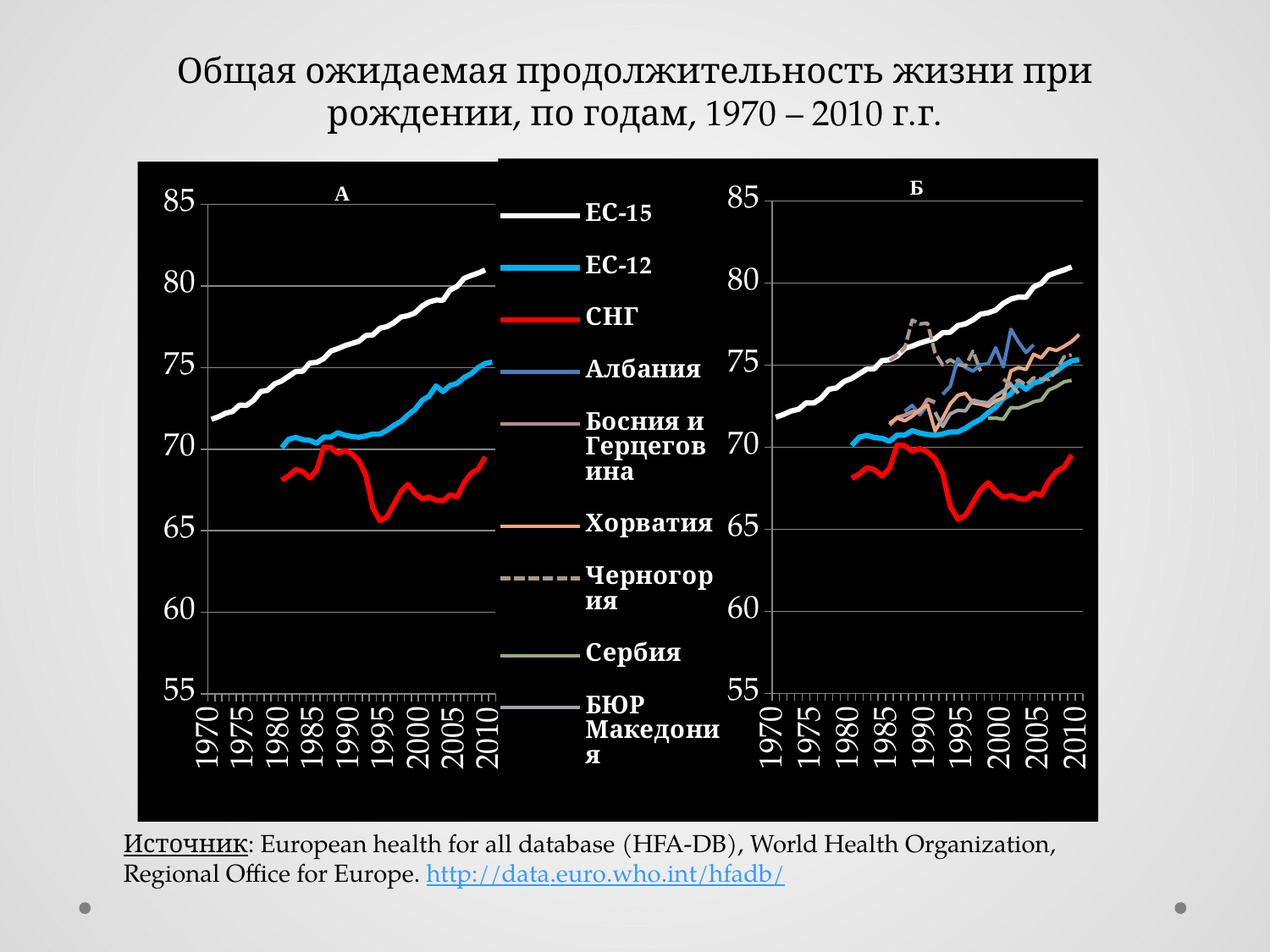

Общая ожидаемая продолжительность жизни при рождении, по годам, 1970 – 2010 г.г.

### Chart

| Category | Column1 | Column2 | Column3 | ЕС-15 | ЕС-12 | СНГ | Албания | Босния и Герцеговина | Хорватия | Черногория | Сербия | БЮР Македония |
|---|---|---|---|---|---|---|---|---|---|---|---|---|
| 1970 | None | None | None | 71.83 | None | None | None | None | None | None | None | None |
| 1971 | None | None | None | 71.99 | None | None | None | None | None | None | None | None |
| 1972 | None | None | None | 72.2 | None | None | None | None | None | None | None | None |
| 1973 | None | None | None | 72.31 | None | None | None | None | None | None | None | None |
| 1974 | None | None | None | 72.7 | None | None | None | None | None | None | None | None |
| 1975 | None | None | None | 72.69 | None | None | None | None | None | None | None | None |
| 1976 | None | None | None | 72.99 | None | None | None | None | None | None | None | None |
| 1977 | None | None | None | 73.53 | None | None | None | None | None | None | None | None |
| 1978 | None | None | None | 73.61 | None | None | None | None | None | None | None | None |
| 1979 | None | None | None | 74.0 | None | None | None | None | None | None | None | None |
| 1980 | None | None | None | 74.17999999999999 | 70.1 | 68.11 | None | None | None | None | None | None |
| 1981 | None | None | None | 74.47 | 70.61 | 68.36 | None | None | None | None | None | None |
| 1982 | None | None | None | 74.76 | 70.72 | 68.76 | None | None | None | None | None | None |
| 1983 | None | None | None | 74.78 | 70.59 | 68.63 | None | None | None | None | None | None |
| 1984 | None | None | None | 75.28 | 70.54 | 68.24 | None | None | None | None | None | None |
| 1985 | None | None | None | 75.32 | 70.36 | 68.72 | None | 71.35 | 71.46 | 75.27 | None | None |
| 1986 | None | None | None | 75.55 | 70.74 | 70.13 | None | 71.81 | 71.78 | 75.61 | None | None |
| 1987 | None | None | None | 76.01 | 70.74 | 70.1 | 72.19 | 71.94000000000001 | 71.61 | 76.04 | None | None |
| 1988 | None | None | None | 76.16 | 71.01 | 69.74 | 72.54 | 72.16999999999999 | 71.89 | 77.74 | None | None |
| 1989 | None | None | None | 76.34 | 70.86 | 69.92 | 71.97 | 72.16 | 72.29 | 77.51 | None | None |
| 1990 | None | None | None | 76.48 | 70.78 | 69.71 | 72.61 | 72.92 | 72.57 | 77.55 | None | None |
| 1991 | None | None | None | 76.61 | 70.73 | 69.3 | None | 72.73 | 70.99 | 75.74 | None | 72.13 |
| 1992 | None | None | None | 76.97 | 70.81 | 68.41000000000001 | 73.22 | None | 71.76 | 75.02 | None | 71.26 |
| 1993 | None | None | None | 77.0 | 70.93 | 66.39 | 73.7 | None | 72.64 | 75.33 | None | 72.03 |
| 1994 | None | None | None | 77.41000000000001 | 70.93 | 65.61 | 75.39 | None | 73.16 | 75.04 | None | 72.25 |
| 1995 | None | None | None | 77.51 | 71.14999999999999 | 65.85 | 74.86 | None | 73.29 | 74.93 | None | 72.21 |
| 1996 | None | None | None | 77.75 | 71.46 | 66.61999999999999 | 74.63 | None | 72.69 | 75.85 | None | 72.88 |
| 1997 | None | None | None | 78.1 | 71.7 | 67.41000000000001 | 75.03 | None | 72.61999999999999 | 74.63 | None | 72.75 |
| 1998 | None | None | None | 78.17999999999999 | 72.1 | 67.84 | 75.07 | None | 72.49 | None | 71.76 | 72.71 |
| 1999 | None | None | None | 78.35 | 72.43 | 67.3 | 76.05 | None | 72.83 | None | 71.77 | 73.13 |
| 2000 | None | None | None | 78.76 | 72.98 | 66.95 | 74.89 | None | 73.0 | 74.14 | 71.7 | 73.42 |
| 2001 | None | None | None | 79.02 | 73.25 | 67.06 | 77.17999999999999 | None | 74.64999999999999 | 73.84 | 72.41000000000001 | 73.82 |
| 2002 | None | None | None | 79.14 | 73.88 | 66.86999999999999 | 76.4 | None | 74.85 | 74.09 | 72.39 | 73.28 |
| 2003 | None | None | None | 79.13 | 73.53 | 66.83 | 75.77 | None | 74.73 | 73.79 | 72.54 | None |
| 2004 | None | None | None | 79.76 | 73.91000000000001 | 67.2 | 76.24 | None | 75.66 | 74.23 | 72.77 | None |
| 2005 | None | None | None | 79.97 | 74.03 | 67.07 | None | None | 75.44000000000001 | 74.14999999999999 | 72.86 | None |
| 2006 | None | None | None | 80.47 | 74.39 | 67.95 | None | None | 76.01 | 74.11999999999999 | 73.48 | None |
| 2007 | None | None | None | 80.64 | 74.61999999999999 | 68.52 | None | None | 75.89 | 74.67999999999999 | 73.69 | None |
| 2008 | None | None | None | 80.79 | 75.0 | 68.78 | None | None | 76.14 | 75.5 | 73.98 | None |
| 2009 | None | None | None | 80.98 | 75.25 | 69.53 | None | None | 76.43 | 75.63 | 74.07 | None |
| 2010 | None | None | None | None | 75.34 | None | None | None | 76.86 | None | None | None |

### Chart

| Category | Column1 | Column2 | Column3 | ЕС-15 | ЕС-12 | СНГ |
|---|---|---|---|---|---|---|
| 1970 | None | None | None | 71.83 | None | None |
| 1971 | None | None | None | 71.99 | None | None |
| 1972 | None | None | None | 72.2 | None | None |
| 1973 | None | None | None | 72.31 | None | None |
| 1974 | None | None | None | 72.7 | None | None |
| 1975 | None | None | None | 72.69 | None | None |
| 1976 | None | None | None | 72.99 | None | None |
| 1977 | None | None | None | 73.53 | None | None |
| 1978 | None | None | None | 73.61 | None | None |
| 1979 | None | None | None | 74.0 | None | None |
| 1980 | None | None | None | 74.17999999999999 | 70.1 | 68.11 |
| 1981 | None | None | None | 74.47 | 70.61 | 68.36 |
| 1982 | None | None | None | 74.76 | 70.72 | 68.76 |
| 1983 | None | None | None | 74.78 | 70.59 | 68.63 |
| 1984 | None | None | None | 75.28 | 70.54 | 68.24 |
| 1985 | None | None | None | 75.32 | 70.36 | 68.72 |
| 1986 | None | None | None | 75.55 | 70.74 | 70.13 |
| 1987 | None | None | None | 76.01 | 70.74 | 70.1 |
| 1988 | None | None | None | 76.16 | 71.01 | 69.74 |
| 1989 | None | None | None | 76.34 | 70.86 | 69.92 |
| 1990 | None | None | None | 76.48 | 70.78 | 69.71 |
| 1991 | None | None | None | 76.61 | 70.73 | 69.3 |
| 1992 | None | None | None | 76.97 | 70.81 | 68.41000000000001 |
| 1993 | None | None | None | 77.0 | 70.93 | 66.39 |
| 1994 | None | None | None | 77.41000000000001 | 70.93 | 65.61 |
| 1995 | None | None | None | 77.51 | 71.14999999999999 | 65.85 |
| 1996 | None | None | None | 77.75 | 71.46 | 66.61999999999999 |
| 1997 | None | None | None | 78.1 | 71.7 | 67.41000000000001 |
| 1998 | None | None | None | 78.17999999999999 | 72.1 | 67.84 |
| 1999 | None | None | None | 78.35 | 72.43 | 67.3 |
| 2000 | None | None | None | 78.76 | 72.98 | 66.95 |
| 2001 | None | None | None | 79.02 | 73.25 | 67.06 |
| 2002 | None | None | None | 79.14 | 73.88 | 66.86999999999999 |
| 2003 | None | None | None | 79.13 | 73.53 | 66.83 |
| 2004 | None | None | None | 79.76 | 73.91000000000001 | 67.2 |
| 2005 | None | None | None | 79.97 | 74.03 | 67.07 |
| 2006 | None | None | None | 80.47 | 74.39 | 67.95 |
| 2007 | None | None | None | 80.64 | 74.61999999999999 | 68.52 |
| 2008 | None | None | None | 80.79 | 75.0 | 68.78 |
| 2009 | None | None | None | 80.98 | 75.25 | 69.53 |
| 2010 | None | None | None | None | 75.34 | None |
Источник: European health for all database (HFA-DB), World Health Organization, Regional Office for Europe. http://data.euro.who.int/hfadb/